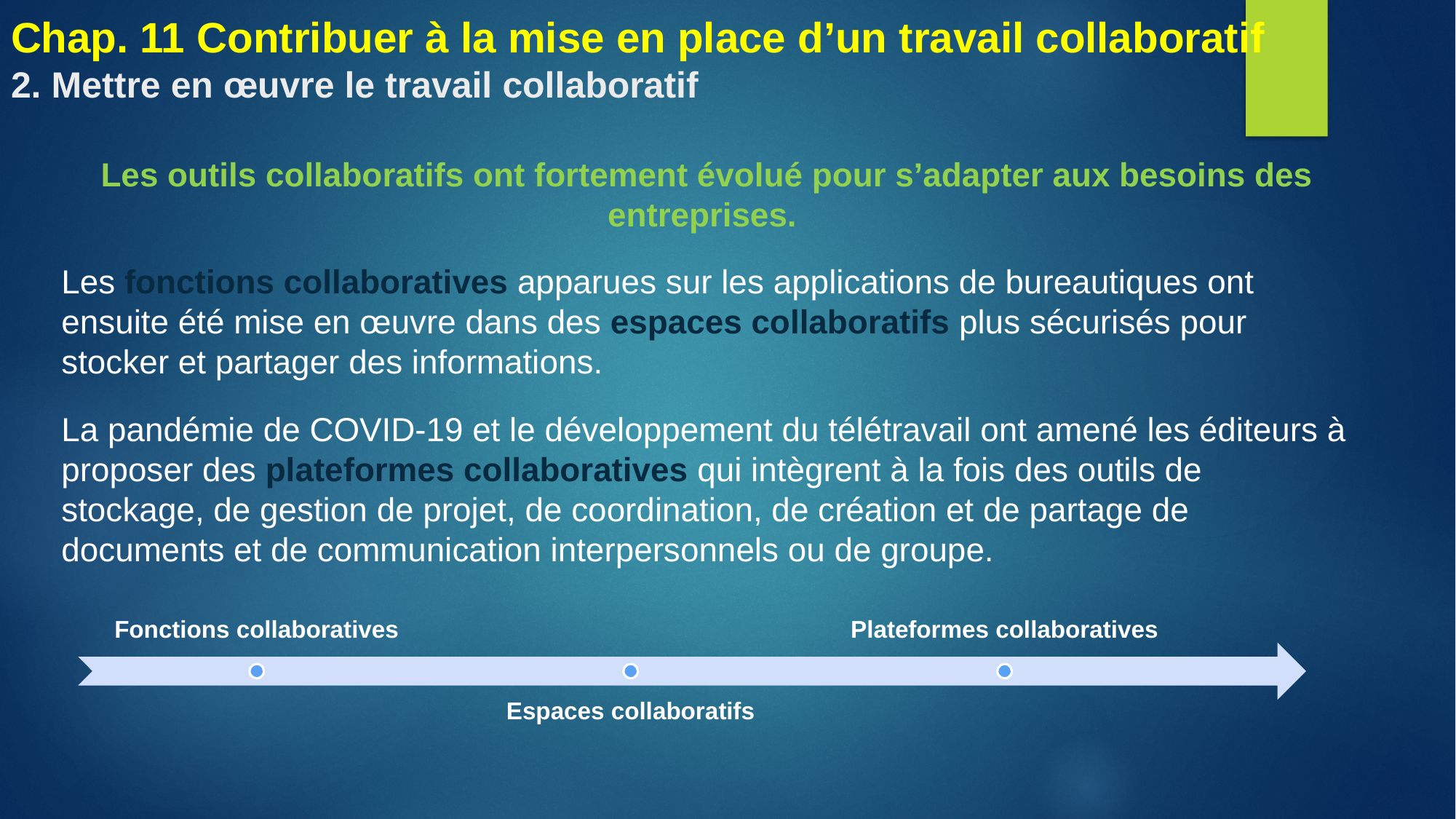

# Chap. 11 Contribuer à la mise en place d’un travail collaboratif 2. Mettre en œuvre le travail collaboratif
Les outils collaboratifs ont fortement évolué pour s’adapter aux besoins des entreprises.
Les fonctions collaboratives apparues sur les applications de bureautiques ont ensuite été mise en œuvre dans des espaces collaboratifs plus sécurisés pour stocker et partager des informations.
La pandémie de COVID-19 et le développement du télétravail ont amené les éditeurs à proposer des plateformes collaboratives qui intègrent à la fois des outils de stockage, de gestion de projet, de coordination, de création et de partage de documents et de communication interpersonnels ou de groupe.
Fonctions collaboratives
Espaces collaboratifs
Plateformes collaboratives